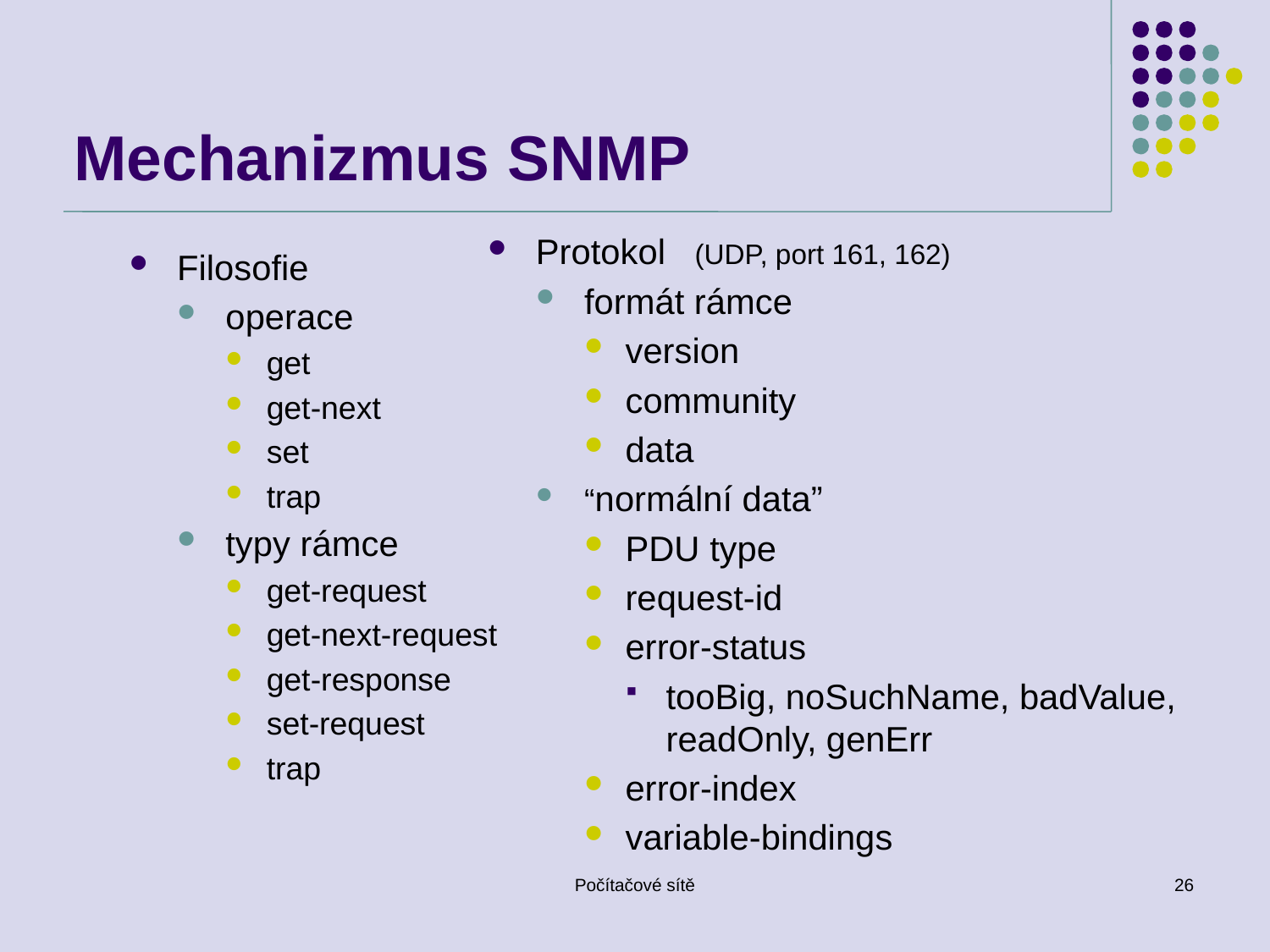

# Mechanizmus SNMP
Protokol   (UDP, port 161, 162)
formát rámce
version
community
data
“normální data”
PDU type
request-id
error-status
tooBig, noSuchName, badValue, readOnly, genErr
error-index
variable-bindings
Filosofie
operace
get
get-next
set
trap
typy rámce
get-request
get-next-request
get-response
set-request
trap
Počítačové sítě
26